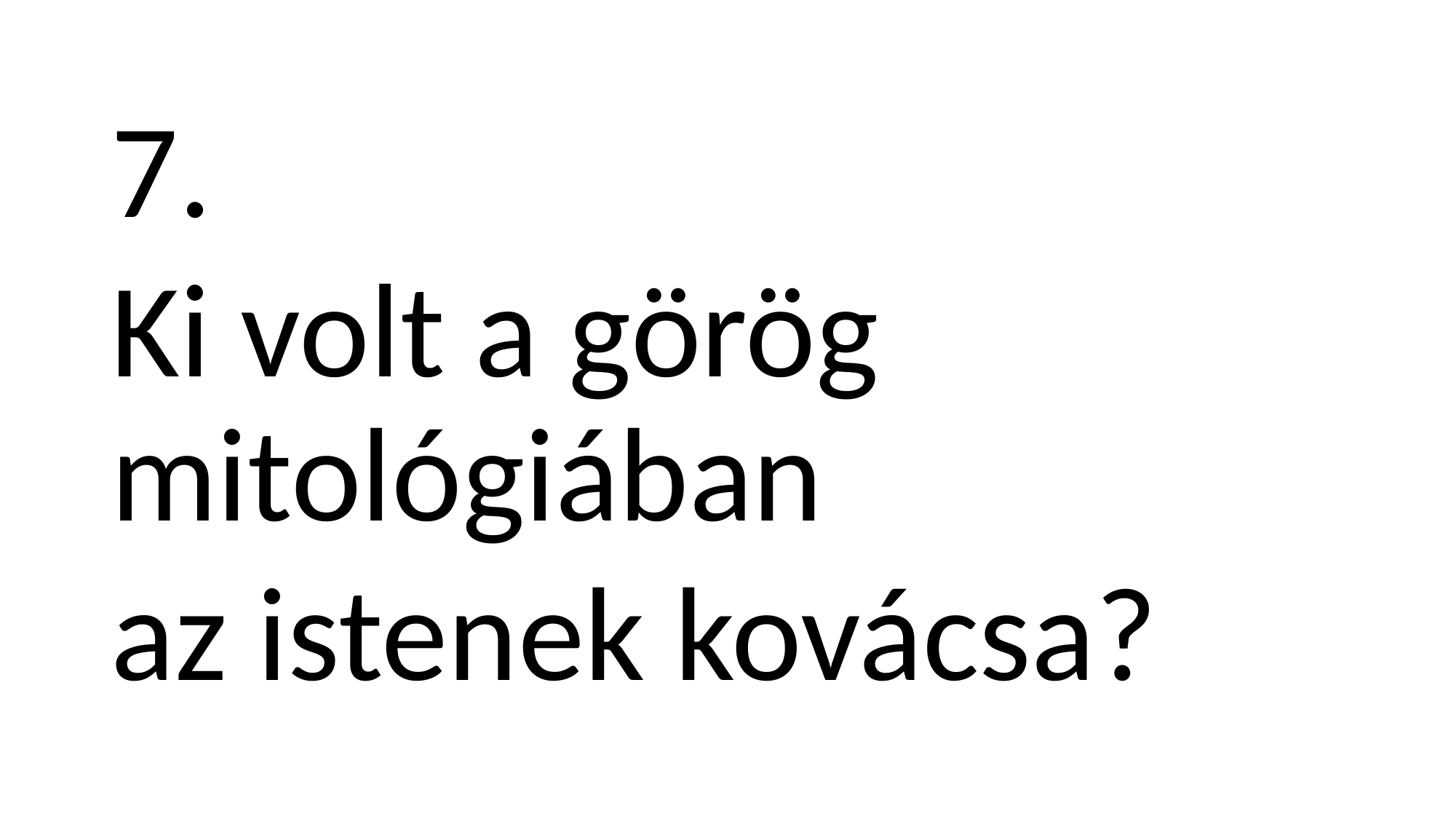

7.
Ki volt a görög mitológiában
az istenek kovácsa?